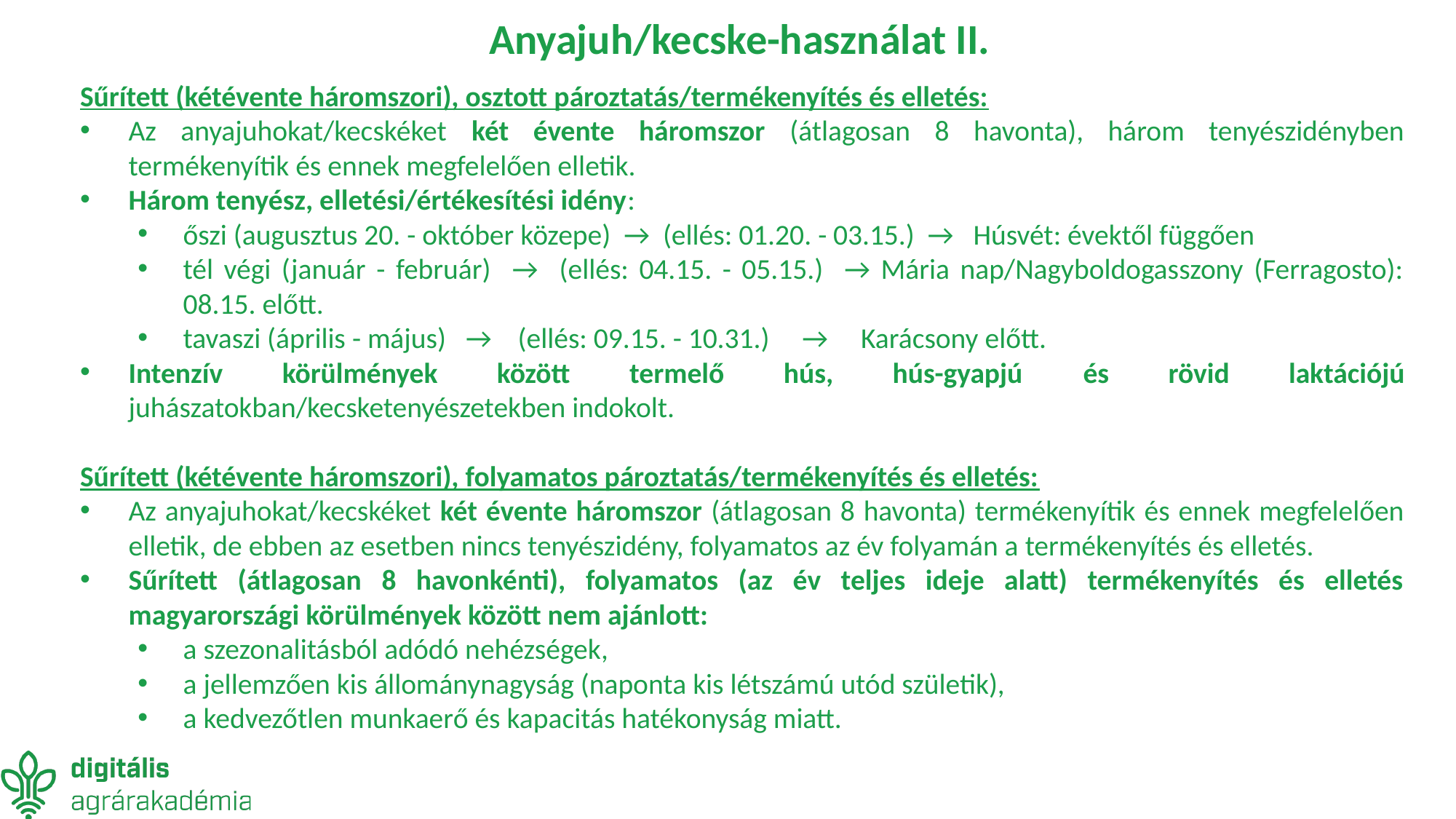

# Anyajuh/kecske-használat II.
Sűrített (kétévente háromszori), osztott pároztatás/termékenyítés és elletés:
Az anyajuhokat/kecskéket két évente háromszor (átlagosan 8 havonta), három tenyészidényben termékenyítik és ennek megfelelően elletik.
Három tenyész, elletési/értékesítési idény:
őszi (augusztus 20. - október közepe)  →  (ellés: 01.20. - 03.15.)  →   Húsvét: évektől függően
tél végi (január - február)  →  (ellés: 04.15. - 05.15.)  → Mária nap/Nagyboldogasszony (Ferragosto): 08.15. előtt.
tavaszi (április - május)   →    (ellés: 09.15. - 10.31.)     →     Karácsony előtt.
Intenzív körülmények között termelő hús, hús-gyapjú és rövid laktációjú juhászatokban/kecsketenyészetekben indokolt.

Sűrített (kétévente háromszori), folyamatos pároztatás/termékenyítés és elletés:
Az anyajuhokat/kecskéket két évente háromszor (átlagosan 8 havonta) termékenyítik és ennek megfelelően elletik, de ebben az esetben nincs tenyészidény, folyamatos az év folyamán a termékenyítés és elletés.
Sűrített (átlagosan 8 havonkénti), folyamatos (az év teljes ideje alatt) termékenyítés és elletés magyarországi körülmények között nem ajánlott:
a szezonalitásból adódó nehézségek,
a jellemzően kis állománynagyság (naponta kis létszámú utód születik),
a kedvezőtlen munkaerő és kapacitás hatékonyság miatt.